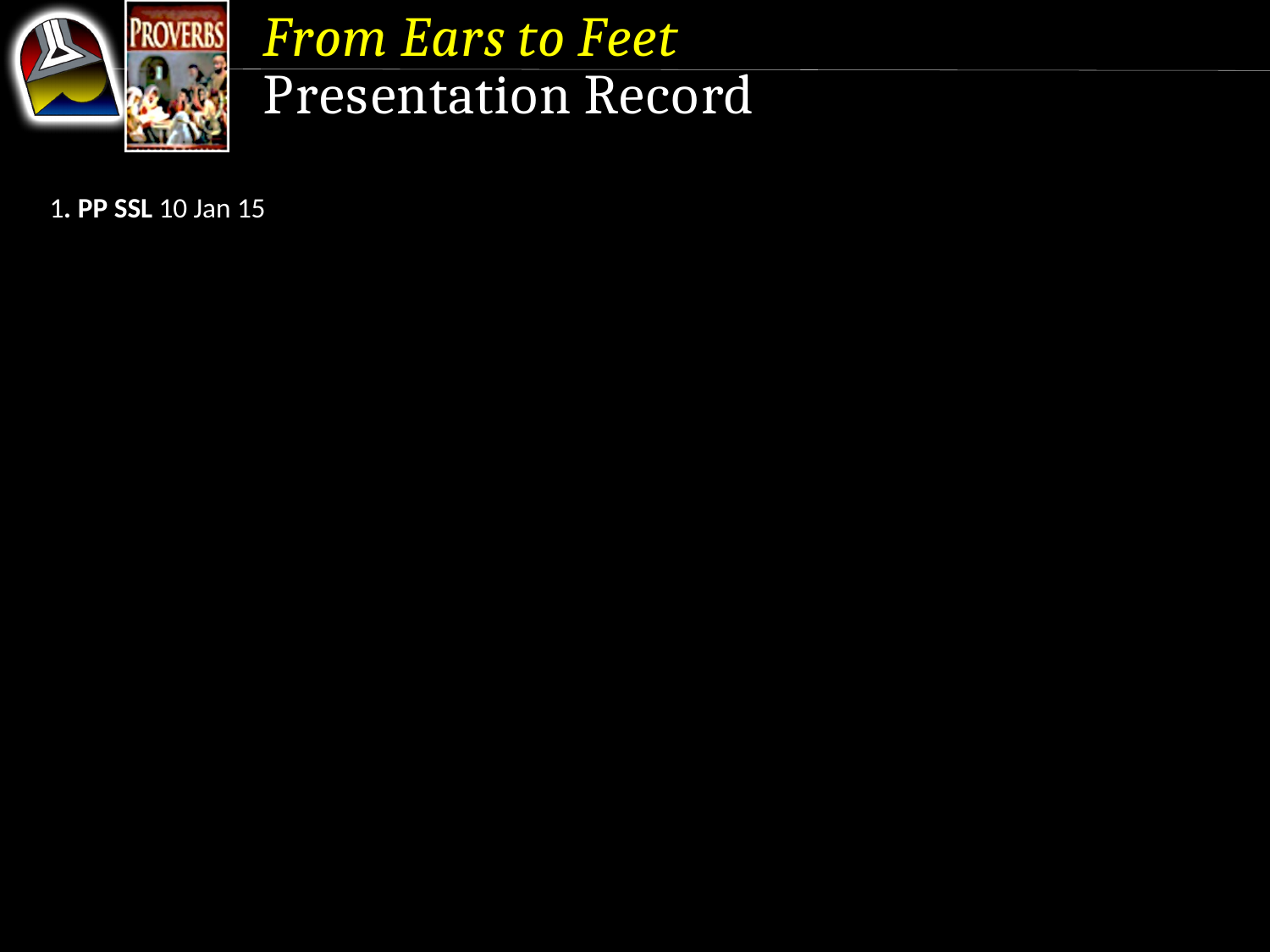

From Ears to Feet
Presentation Record
1. PP SSL 10 Jan 15